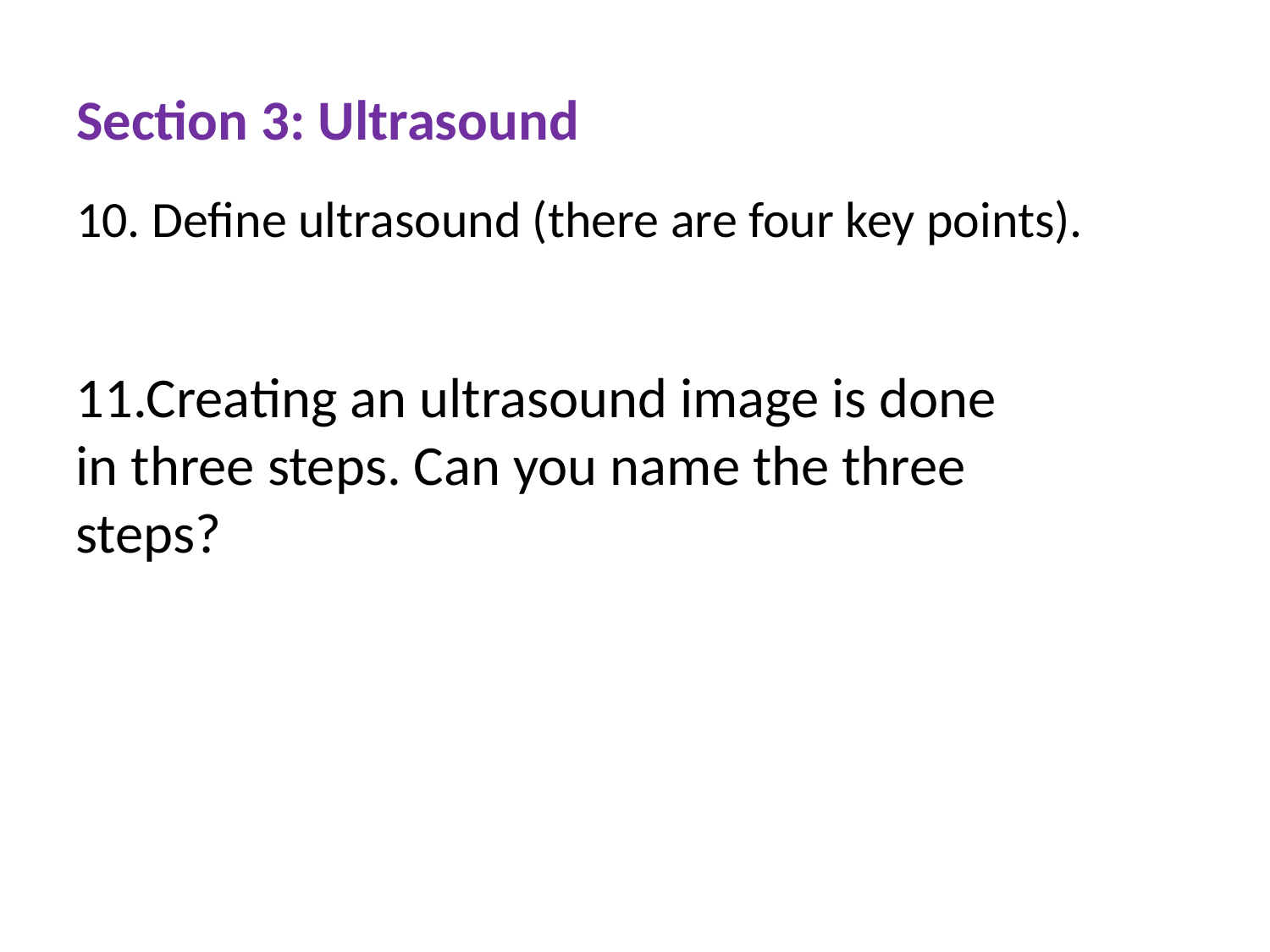

# Section 3: Ultrasound
10. Define ultrasound (there are four key points).
11.Creating an ultrasound image is done in three steps. Can you name the three steps?